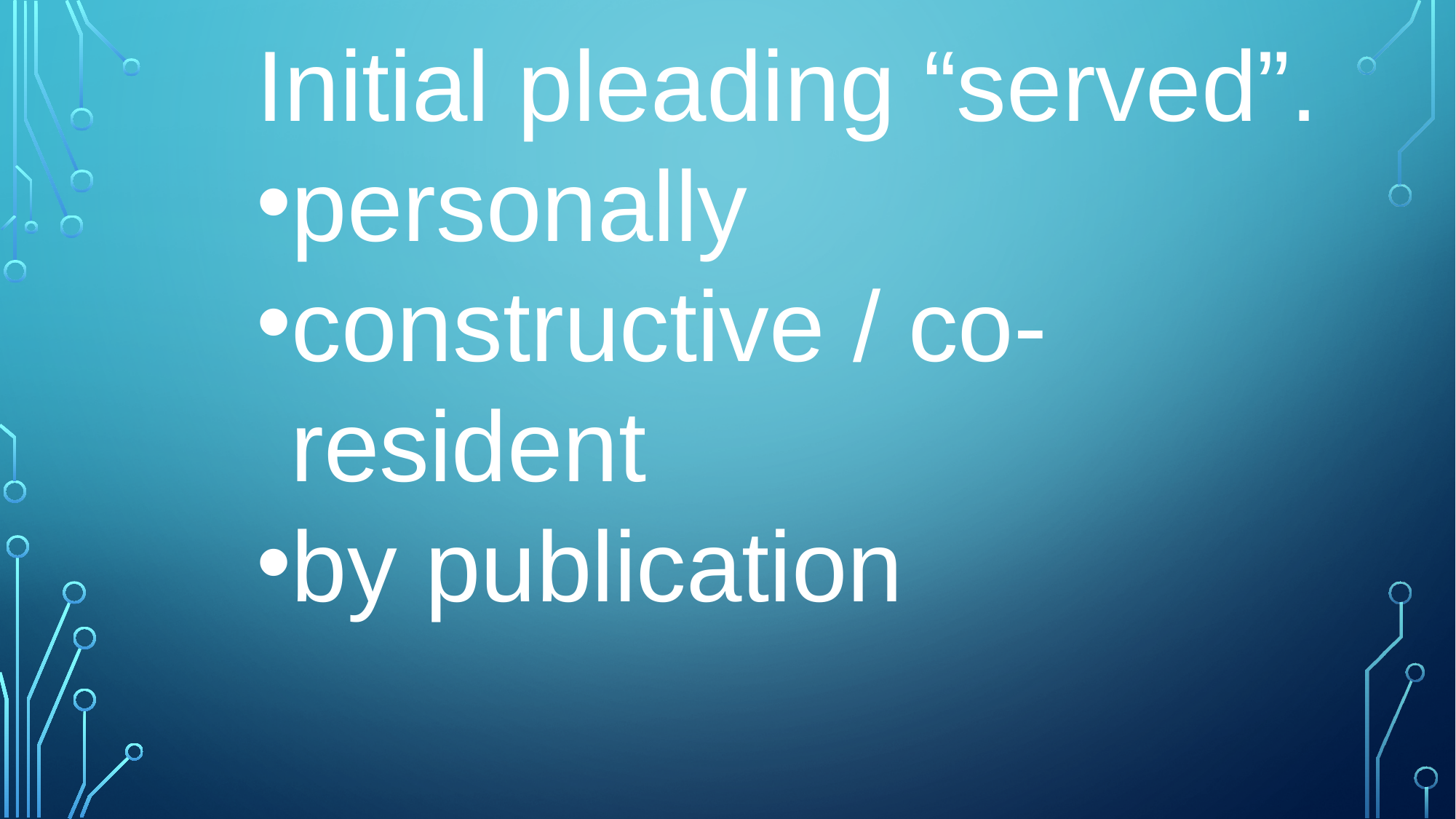

Initial pleading “served”.
personally
constructive / co-resident
by publication